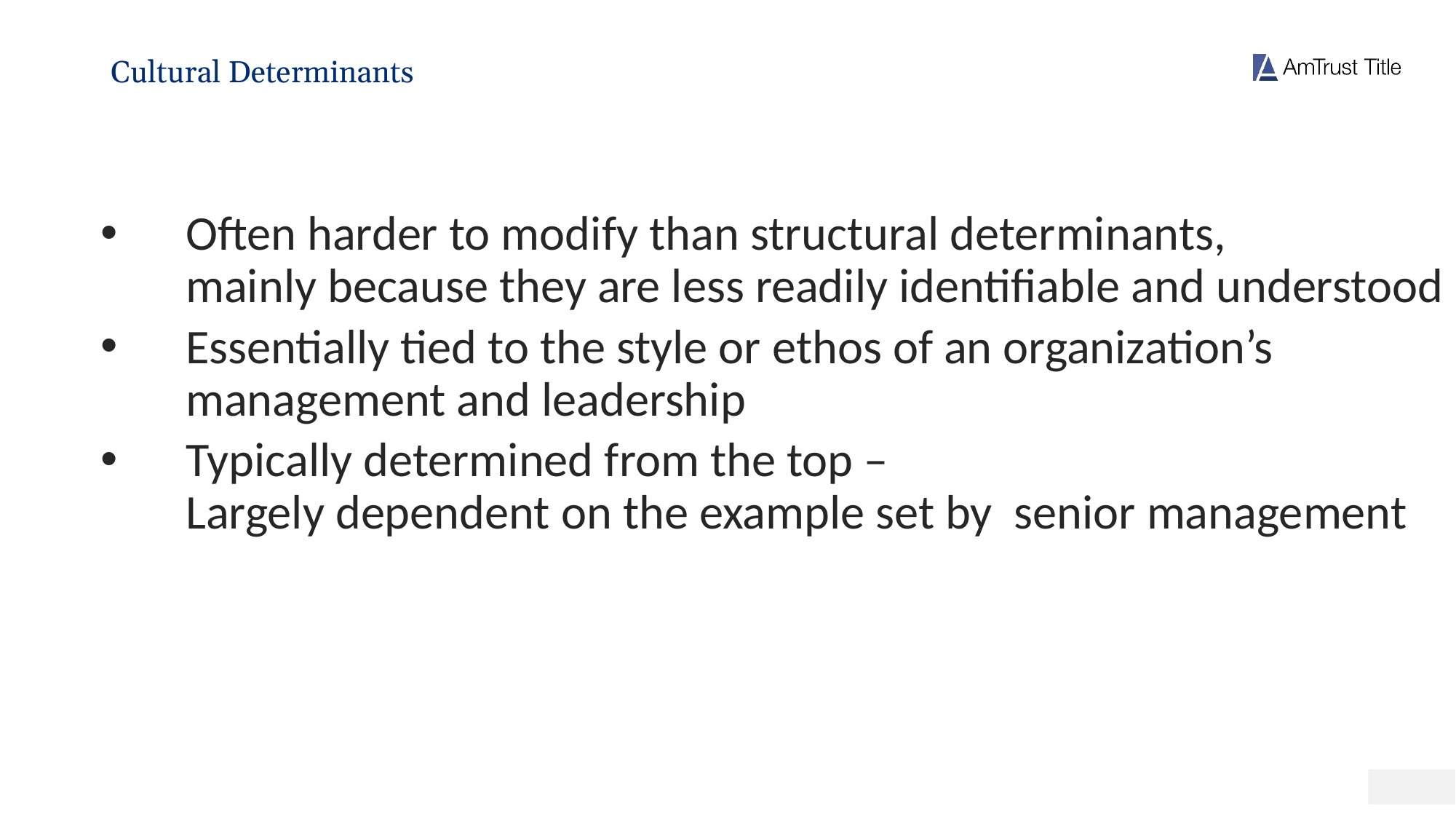

# Cultural Determinants
Often harder to modify than structural determinants,
mainly because they are less readily identifiable and understood
Essentially tied to the style or ethos of an organization’s management and leadership
Typically determined from the top –
Largely dependent on the example set by  senior management